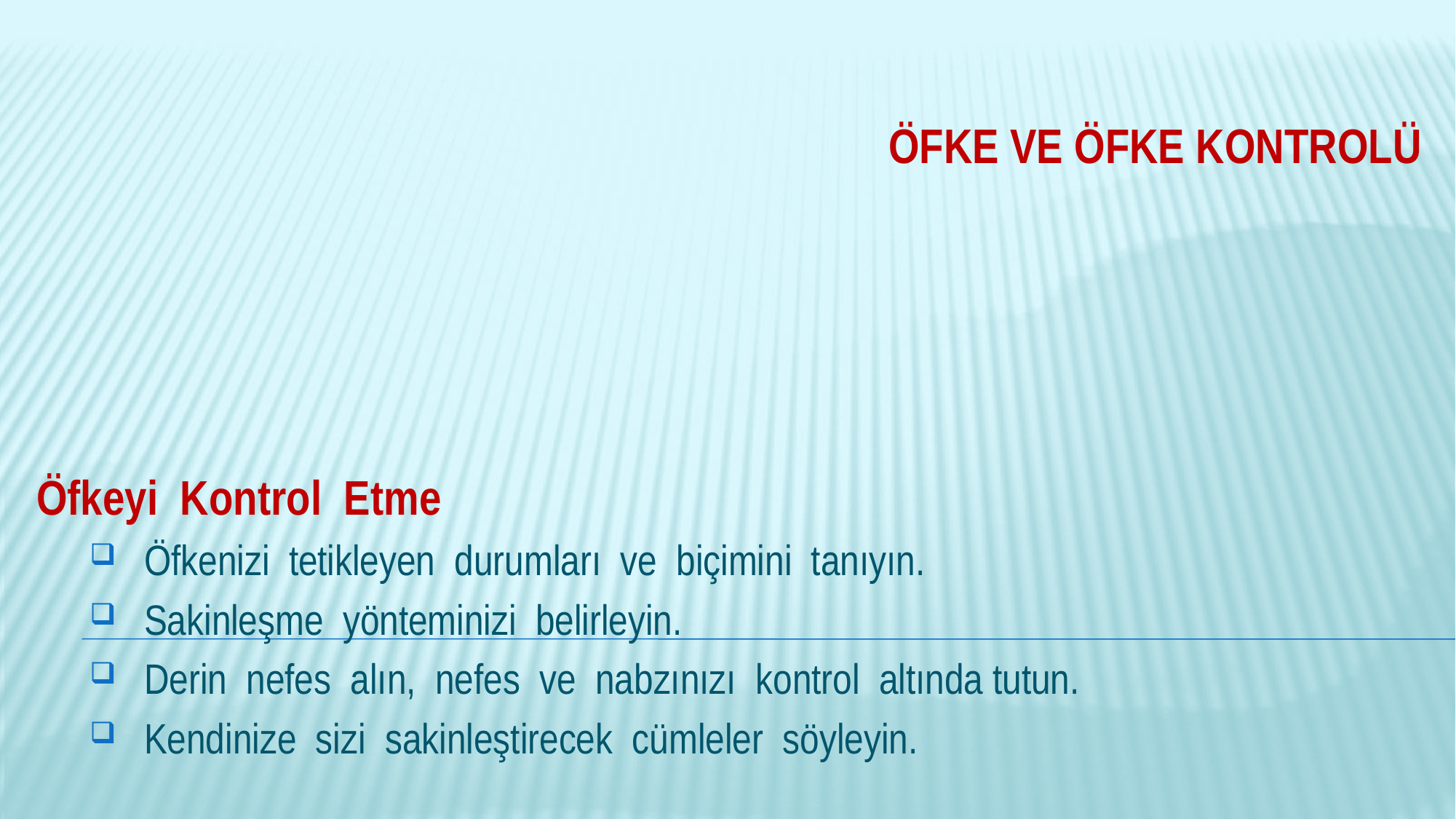

# Öfke Ve Öfke Kontrolü
Öfkeyi  Kontrol  Etme
Öfkenizi  tetikleyen  durumları  ve  biçimini  tanıyın.
Sakinleşme  yönteminizi  belirleyin.
Derin  nefes  alın,  nefes  ve  nabzınızı  kontrol  altında tutun.
Kendinize  sizi  sakinleştirecek  cümleler  söyleyin.